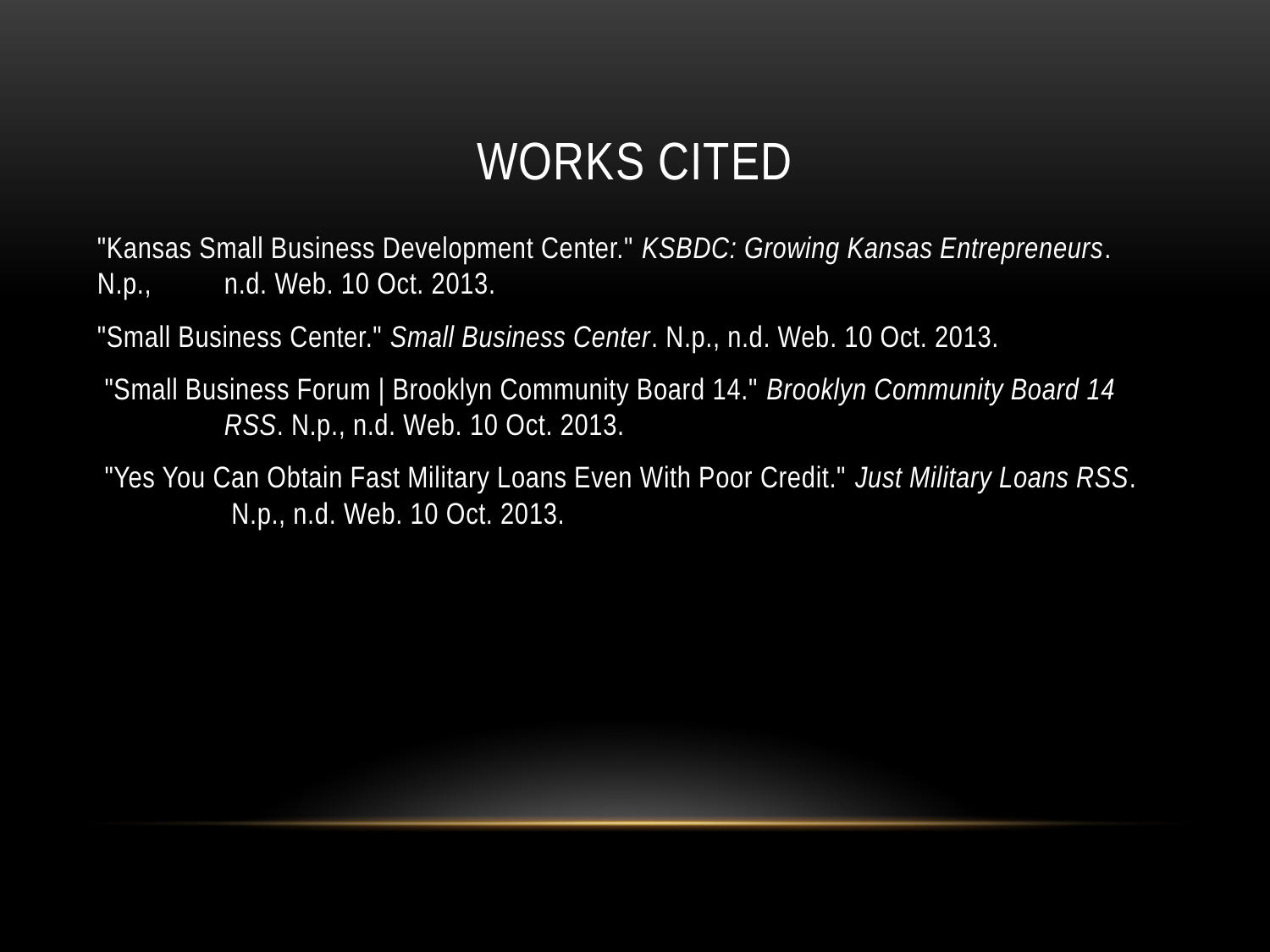

# Works Cited
"Kansas Small Business Development Center." KSBDC: Growing Kansas Entrepreneurs. N.p., 	n.d. Web. 10 Oct. 2013.
"Small Business Center." Small Business Center. N.p., n.d. Web. 10 Oct. 2013.
 "Small Business Forum | Brooklyn Community Board 14." Brooklyn Community Board 14 	RSS. N.p., n.d. Web. 10 Oct. 2013.
 "Yes You Can Obtain Fast Military Loans Even With Poor Credit." Just Military Loans RSS.	 N.p., n.d. Web. 10 Oct. 2013.